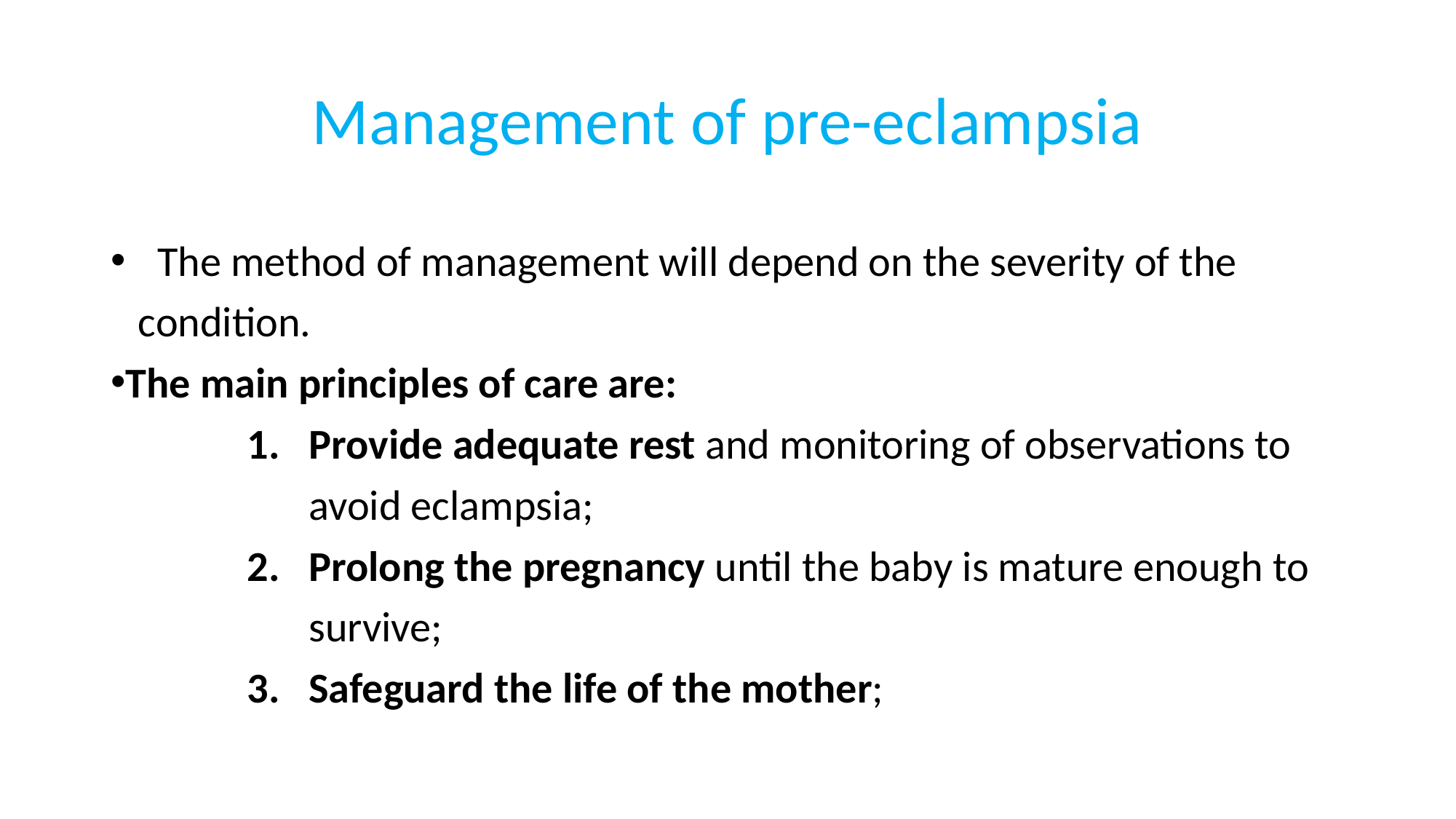

# Management of pre-eclampsia
  The method of management will depend on the severity of the condition.
The main principles of care are:
Provide adequate rest and monitoring of observations to avoid eclampsia;
Prolong the pregnancy until the baby is mature enough to survive;
Safeguard the life of the mother;

131